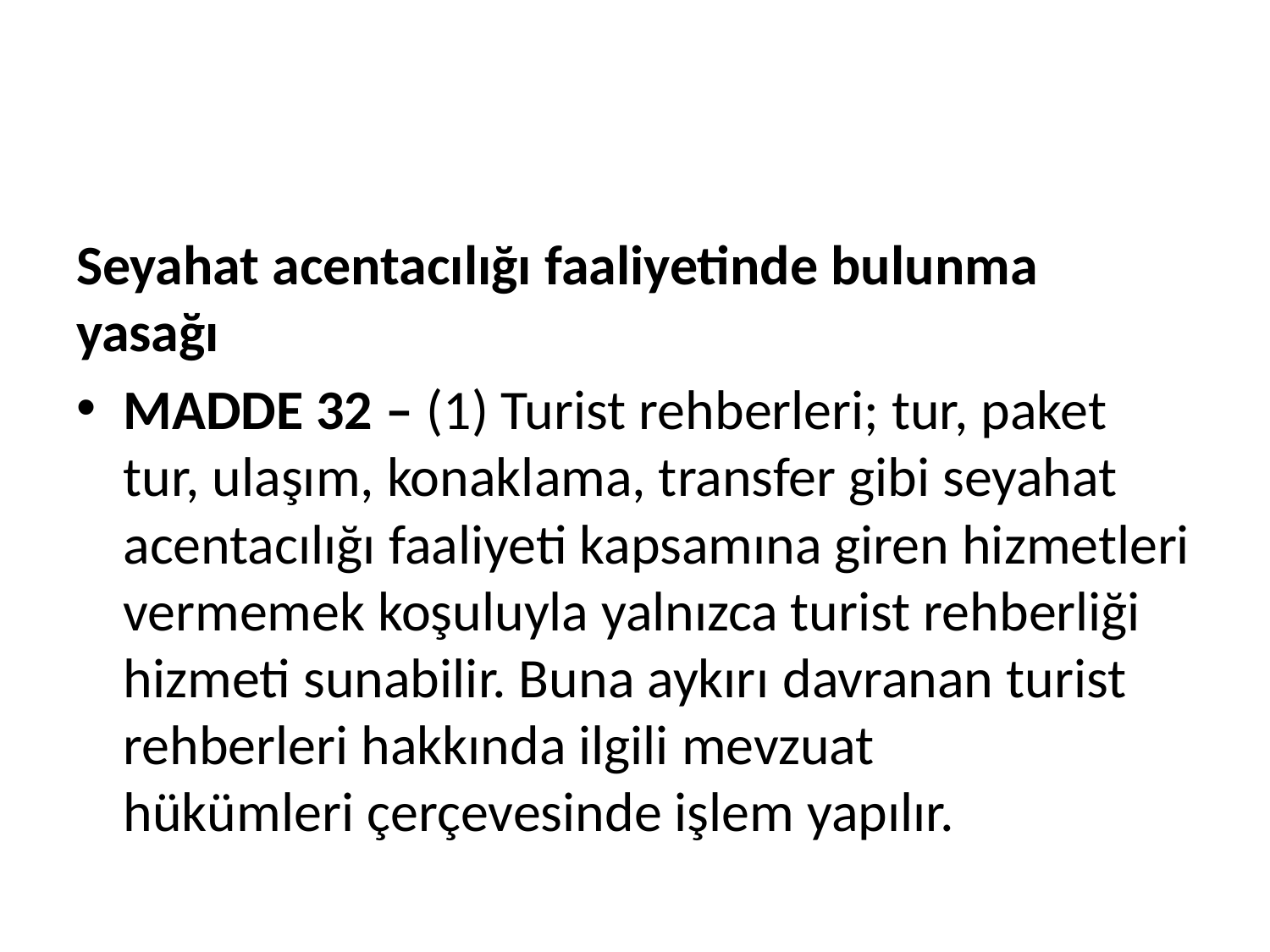

#
Seyahat acentacılığı faaliyetinde bulunma yasağı
MADDE 32 – (1) Turist rehberleri; tur, paket tur, ulaşım, konaklama, transfer gibi seyahat acentacılığı faaliyeti kapsamına giren hizmetleri vermemek koşuluyla yalnızca turist rehberliği hizmeti sunabilir. Buna aykırı davranan turist rehberleri hakkında ilgili mevzuat hükümleri çerçevesinde işlem yapılır.